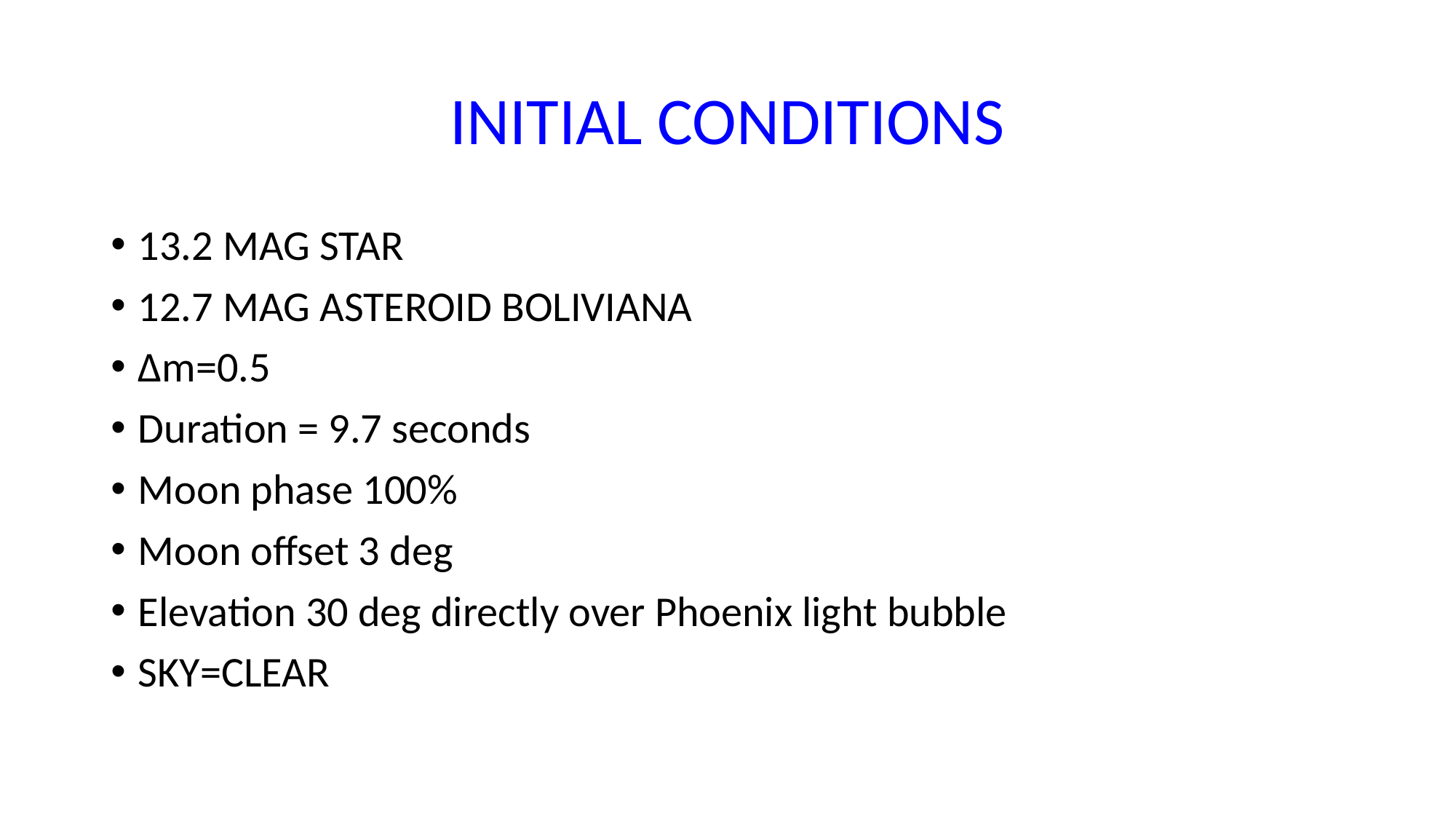

# INITIAL CONDITIONS
13.2 MAG STAR
12.7 MAG ASTEROID BOLIVIANA
Δm=0.5
Duration = 9.7 seconds
Moon phase 100%
Moon offset 3 deg
Elevation 30 deg directly over Phoenix light bubble
SKY=CLEAR